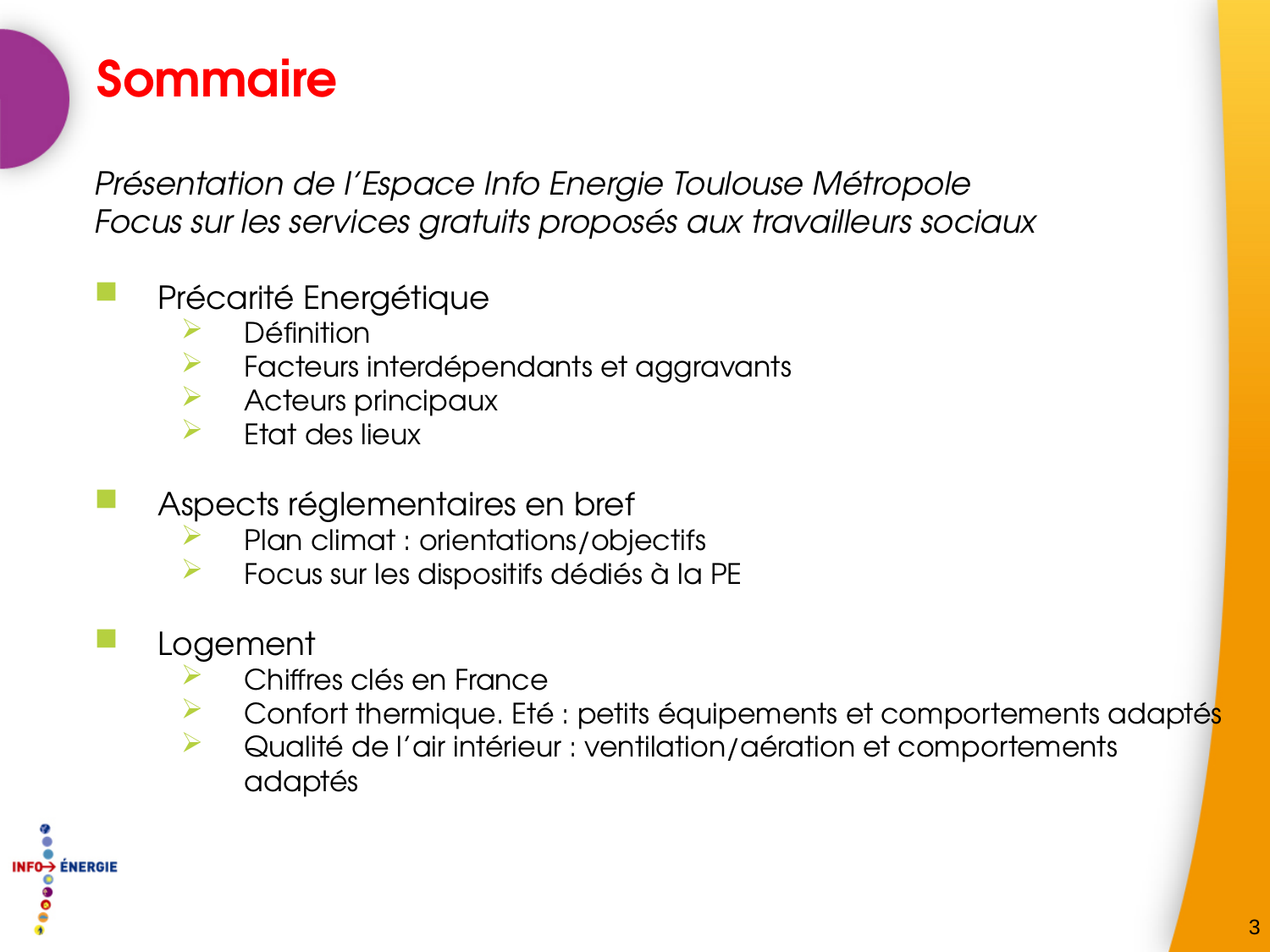

Sommaire

Présentation de l’Espace Info Energie Toulouse Métropole
Focus sur les services gratuits proposés aux travailleurs sociaux

Précarité Energétique
Définition
Facteurs interdépendants et aggravants
Acteurs principaux
Etat des lieux

Aspects réglementaires en bref
Plan climat : orientations/objectifs
Focus sur les dispositifs dédiés à la PE

Logement
Chiffres clés en France
Confort thermique. Eté : petits équipements et comportements adaptés
Qualité de l’air intérieur : ventilation/aération et comportements adaptés

3